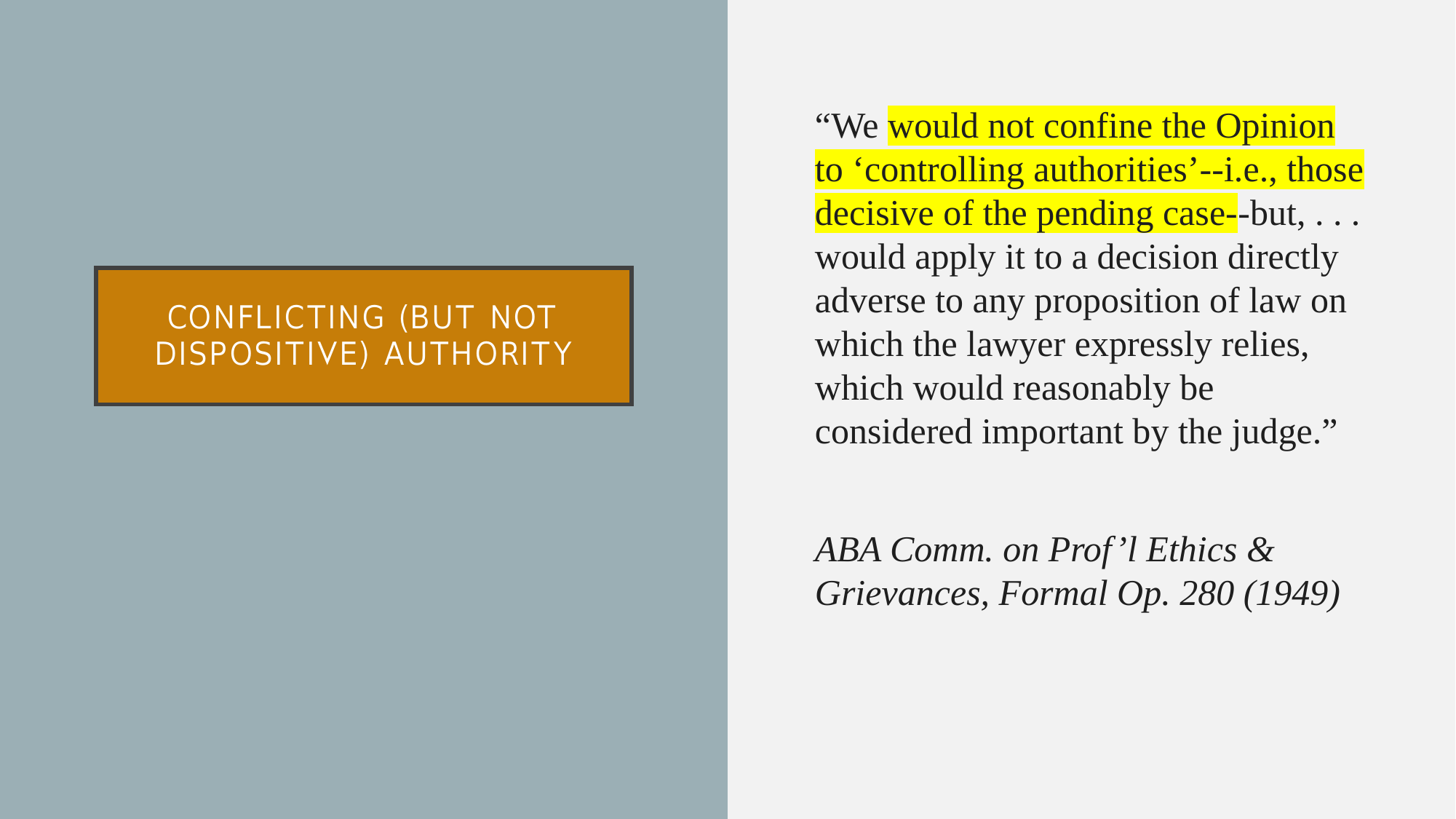

“We would not confine the Opinion to ‘controlling authorities’--i.e., those decisive of the pending case--but, . . . would apply it to a decision directly adverse to any proposition of law on which the lawyer expressly relies, which would reasonably be considered important by the judge.”

ABA Comm. on Prof’l Ethics & Grievances, Formal Op. 280 (1949)

# conflicting (but not dispositive) authority